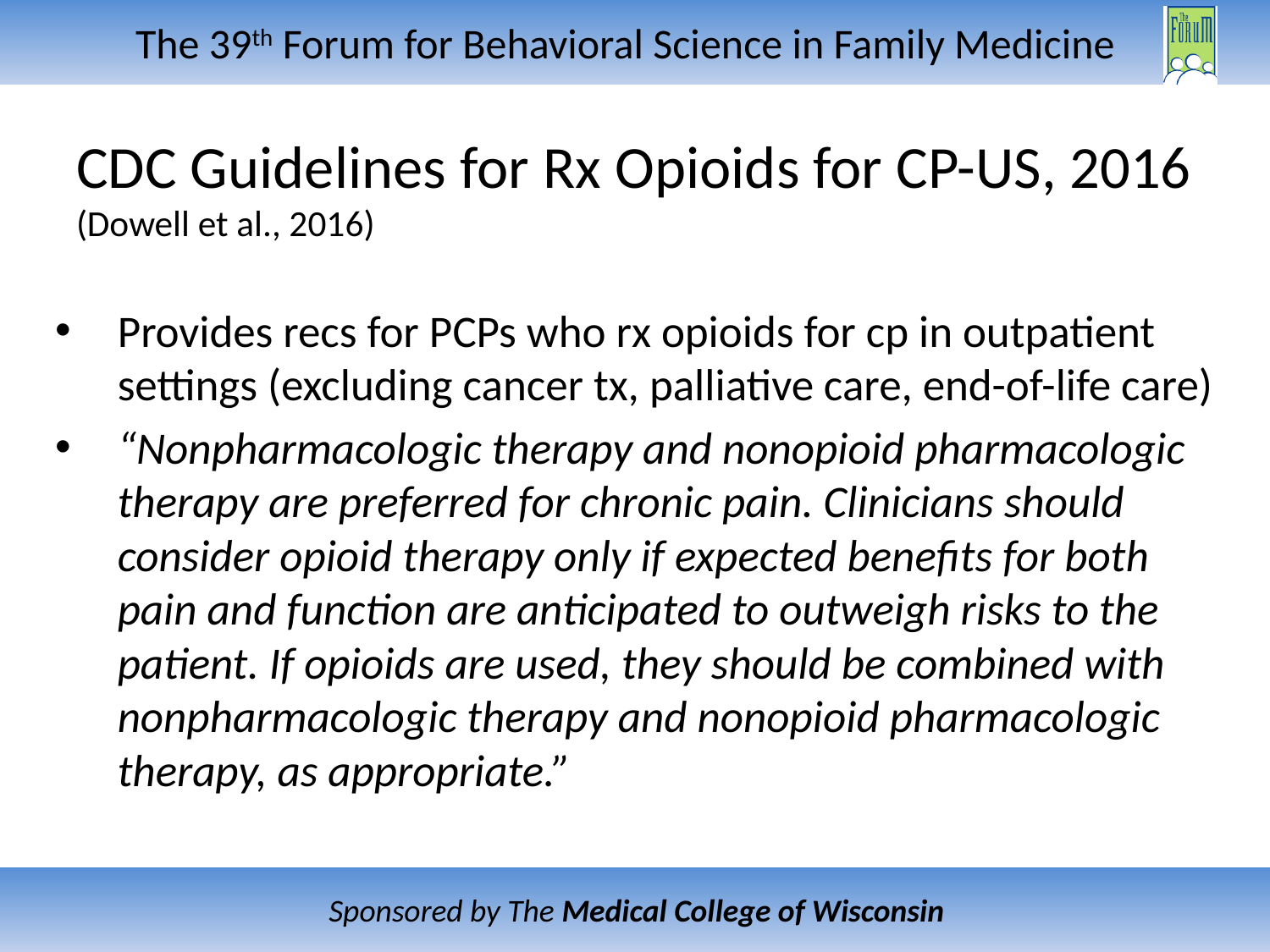

# CDC Guidelines for Rx Opioids for CP-US, 2016 (Dowell et al., 2016)
Provides recs for PCPs who rx opioids for cp in outpatient settings (excluding cancer tx, palliative care, end-of-life care)
“Nonpharmacologic therapy and nonopioid pharmacologic therapy are preferred for chronic pain. Clinicians should consider opioid therapy only if expected benefits for both pain and function are anticipated to outweigh risks to the patient. If opioids are used, they should be combined with nonpharmacologic therapy and nonopioid pharmacologic therapy, as appropriate.”

i